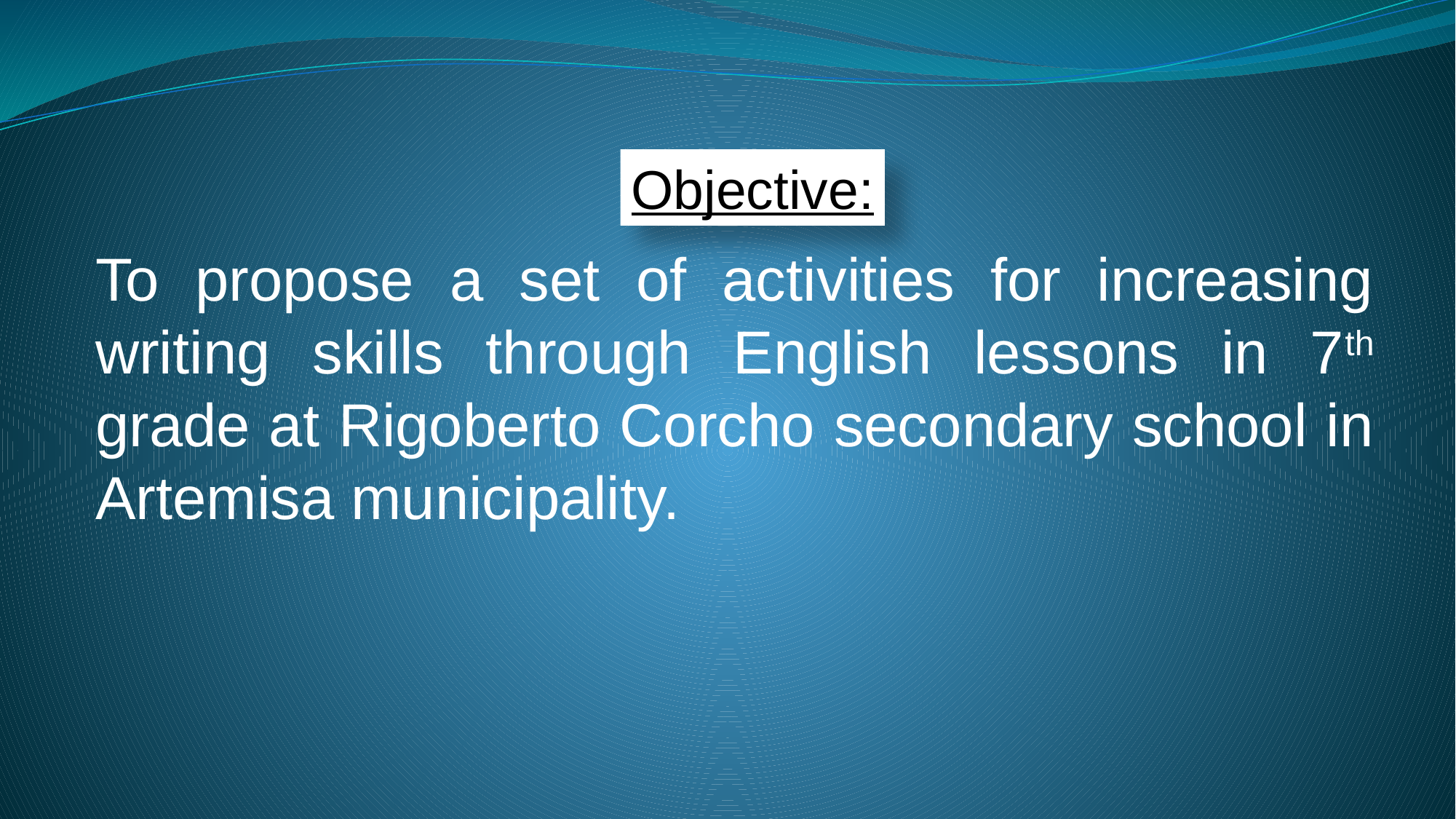

Objective:
To propose a set of activities for increasing writing skills through English lessons in 7th grade at Rigoberto Corcho secondary school in Artemisa municipality.